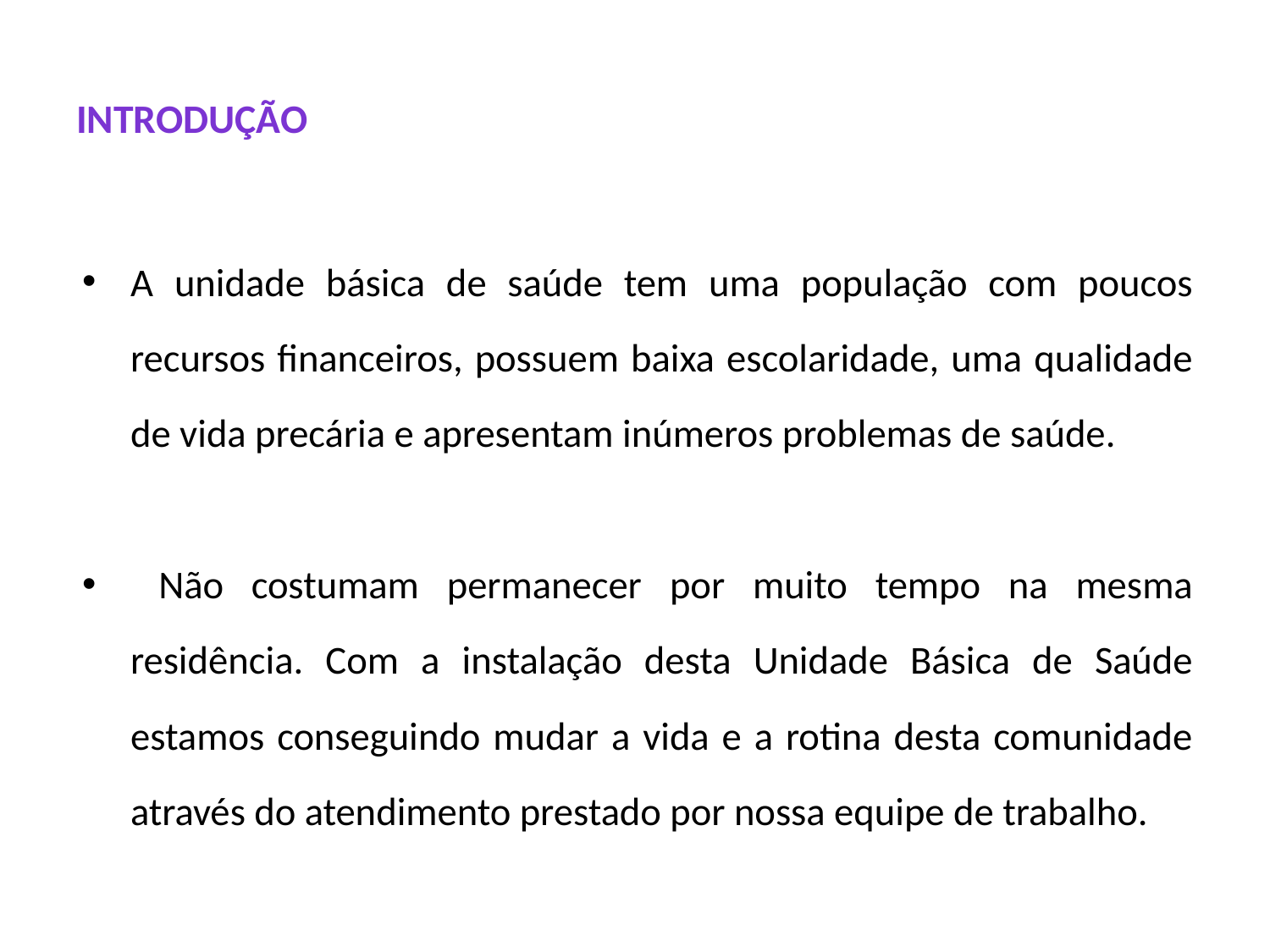

# INTRODUÇÃO
A unidade básica de saúde tem uma população com poucos recursos financeiros, possuem baixa escolaridade, uma qualidade de vida precária e apresentam inúmeros problemas de saúde.

 Não costumam permanecer por muito tempo na mesma residência. Com a instalação desta Unidade Básica de Saúde estamos conseguindo mudar a vida e a rotina desta comunidade através do atendimento prestado por nossa equipe de trabalho.